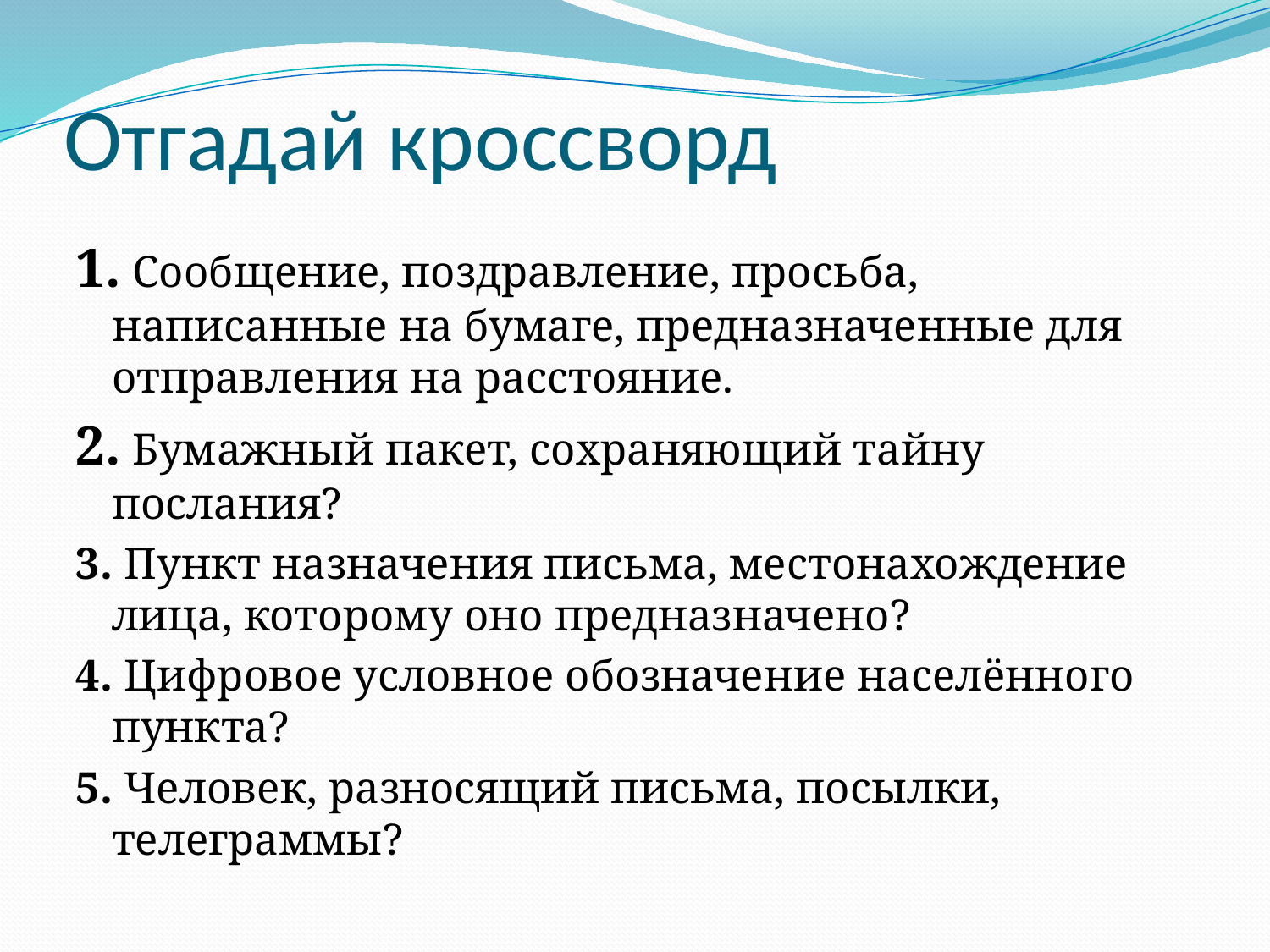

# Отгадай кроссворд
1. Сообщение, поздравление, просьба, написанные на бумаге, предназначенные для отправления на расстояние.
2. Бумажный пакет, сохраняющий тайну послания?
3. Пункт назначения письма, местонахождение лица, которому оно предназначено?
4. Цифровое условное обозначение населённого пункта?
5. Человек, разносящий письма, посылки, телеграммы?